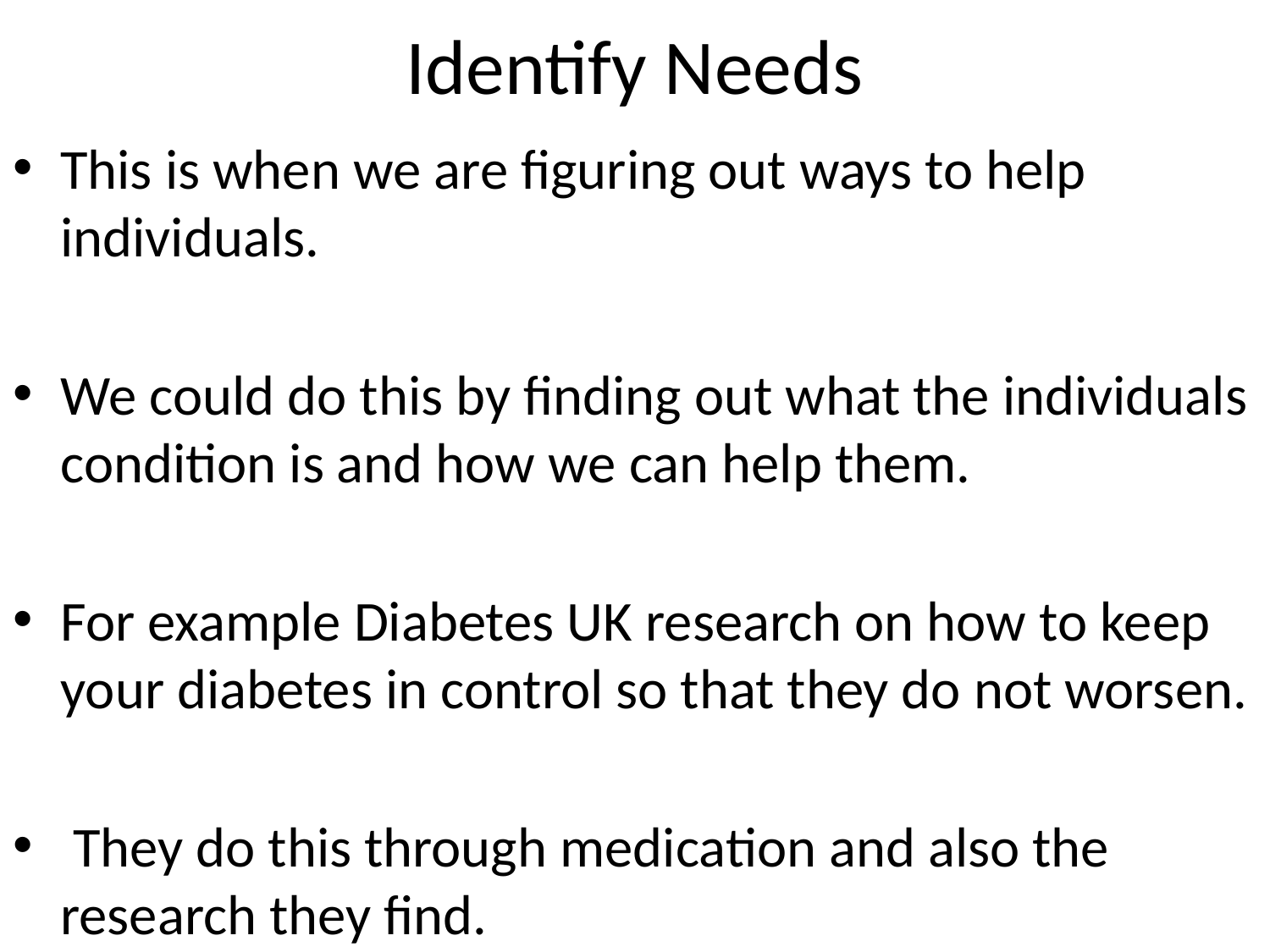

# Identify Needs
This is when we are figuring out ways to help individuals.

We could do this by finding out what the individuals condition is and how we can help them.

For example Diabetes UK research on how to keep your diabetes in control so that they do not worsen.

 They do this through medication and also the research they find.